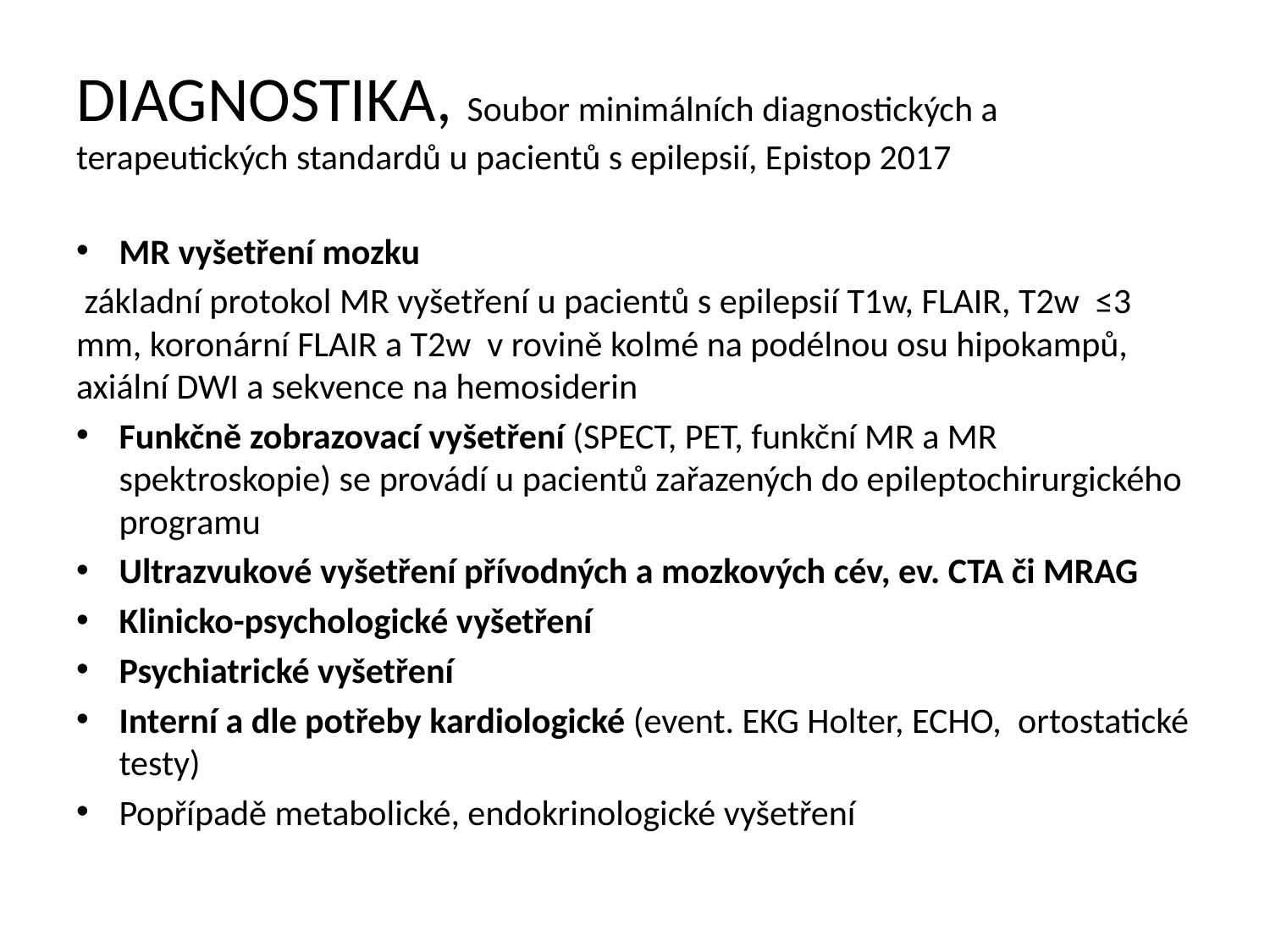

# DIAGNOSTIKA, Soubor minimálních diagnostických a terapeutických standardů u pacientů s epilepsií, Epistop 2017
MR vyšetření mozku
 základní protokol MR vyšetření u pacientů s epilepsií T1w, FLAIR, T2w  ≤3 mm, koronární FLAIR a T2w  v rovině kolmé na podélnou osu hipokampů, axiální DWI a sekvence na hemosiderin
Funkčně zobrazovací vyšetření (SPECT, PET, funkční MR a MR spektroskopie) se provádí u pacientů zařazených do epileptochirurgického programu
Ultrazvukové vyšetření přívodných a mozkových cév, ev. CTA či MRAG
Klinicko-psychologické vyšetření
Psychiatrické vyšetření
Interní a dle potřeby kardiologické (event. EKG Holter, ECHO,  ortostatické testy)
Popřípadě metabolické, endokrinologické vyšetření